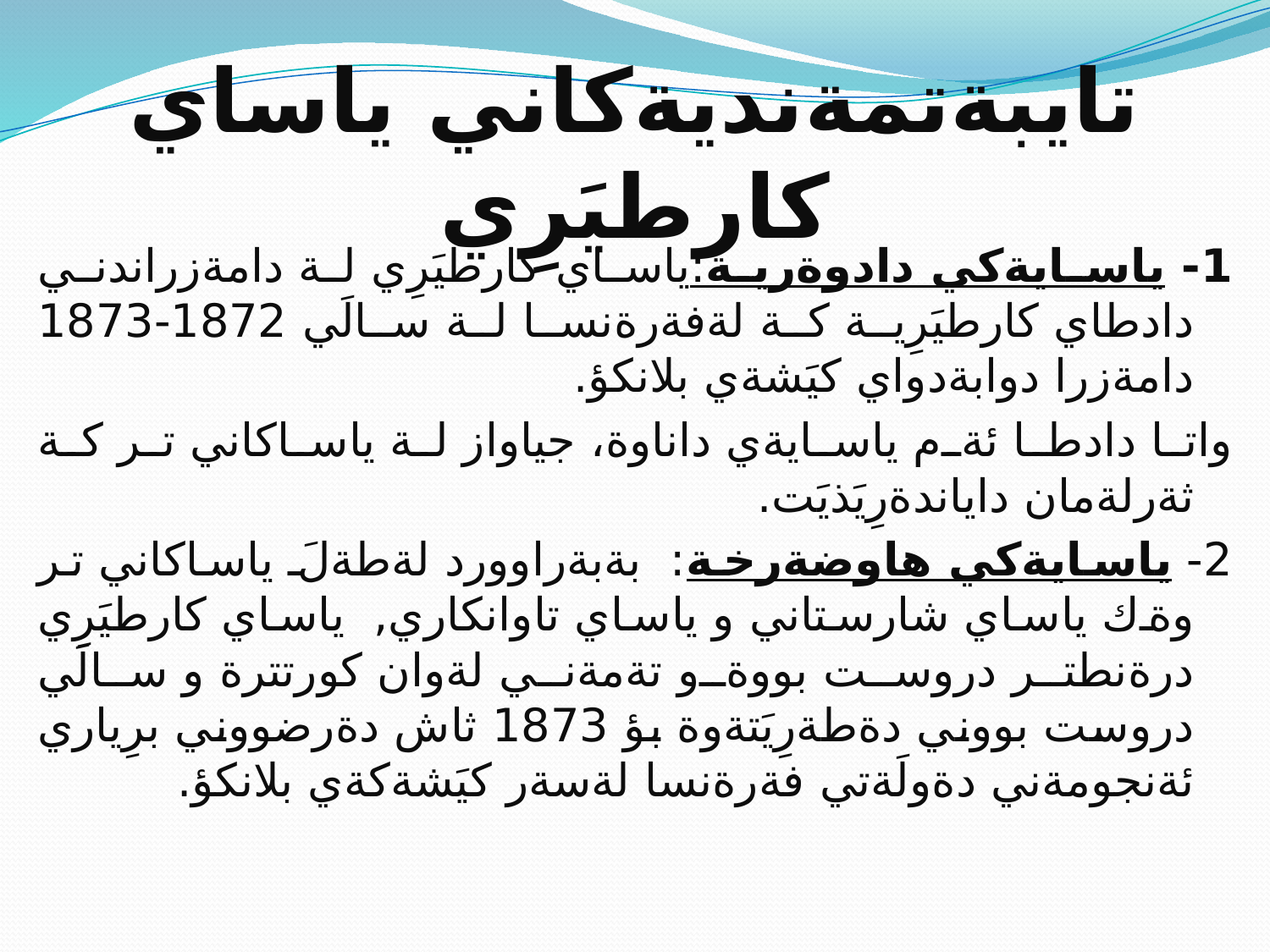

تايبةتمةنديةكاني ياساي كارطيَرِي

1- ياسايةكي دادوةرية:ياساي كارطيَرِي لة دامةزراندني دادطاي كارطيَرِية كة لةفةرةنسا لة سالَي 1872-1873 دامةزرا دوابةدواي كيَشةي بلانكؤ.
واتا دادطا ئةم ياسايةي داناوة، جياواز لة ياساكاني تر كة ثةرلةمان داياندةرِيَذيَت.
2- ياسايةكي هاوضةرخة:  بةبةراوورد لةطةلَ ياساكاني تر وةك ياساي شارستاني و ياساي تاوانكاري,  ياساي كارطيَرِي درةنطتر دروست بووةو تةمةني لةوان كورتترة و سالَي دروست بووني دةطةرِيَتةوة بؤ 1873 ثاش دةرضووني برِياري ئةنجومةني دةولَةتي فةرةنسا لةسةر كيَشةكةي بلانكؤ.